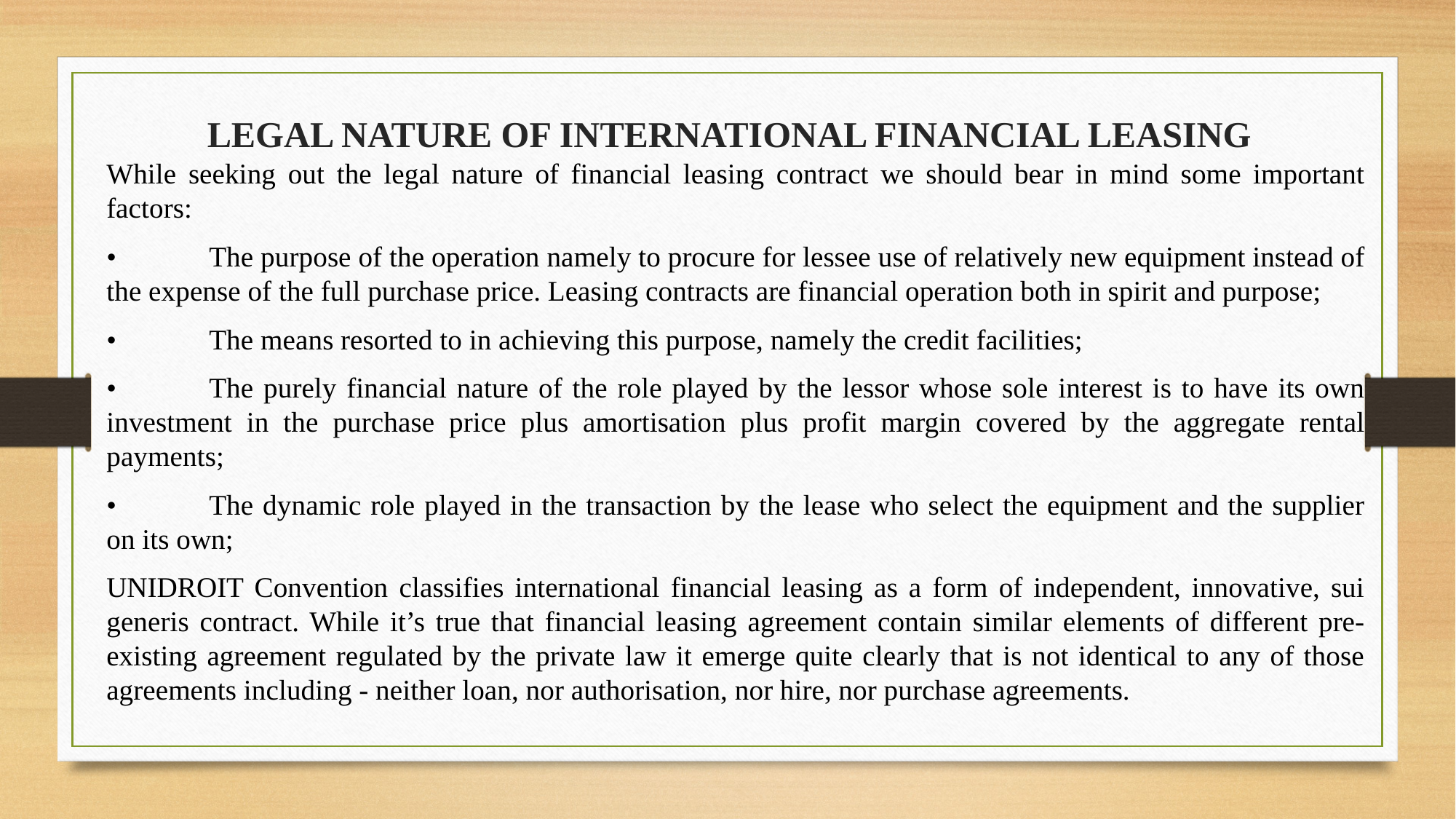

# LEGAL NATURE OF INTERNATIONAL FINANCIAL LEASING
While seeking out the legal nature of financial leasing contract we should bear in mind some important factors:
•	The purpose of the operation namely to procure for lessee use of relatively new equipment instead of the expense of the full purchase price. Leasing contracts are financial operation both in spirit and purpose;
•	The means resorted to in achieving this purpose, namely the credit facilities;
•	The purely financial nature of the role played by the lessor whose sole interest is to have its own investment in the purchase price plus amortisation plus profit margin covered by the aggregate rental payments;
•	The dynamic role played in the transaction by the lease who select the equipment and the supplier on its own;
UNIDROIT Convention classifies international financial leasing as a form of independent, innovative, sui generis contract. While it’s true that financial leasing agreement contain similar elements of different pre-existing agreement regulated by the private law it emerge quite clearly that is not identical to any of those agreements including - neither loan, nor authorisation, nor hire, nor purchase agreements.